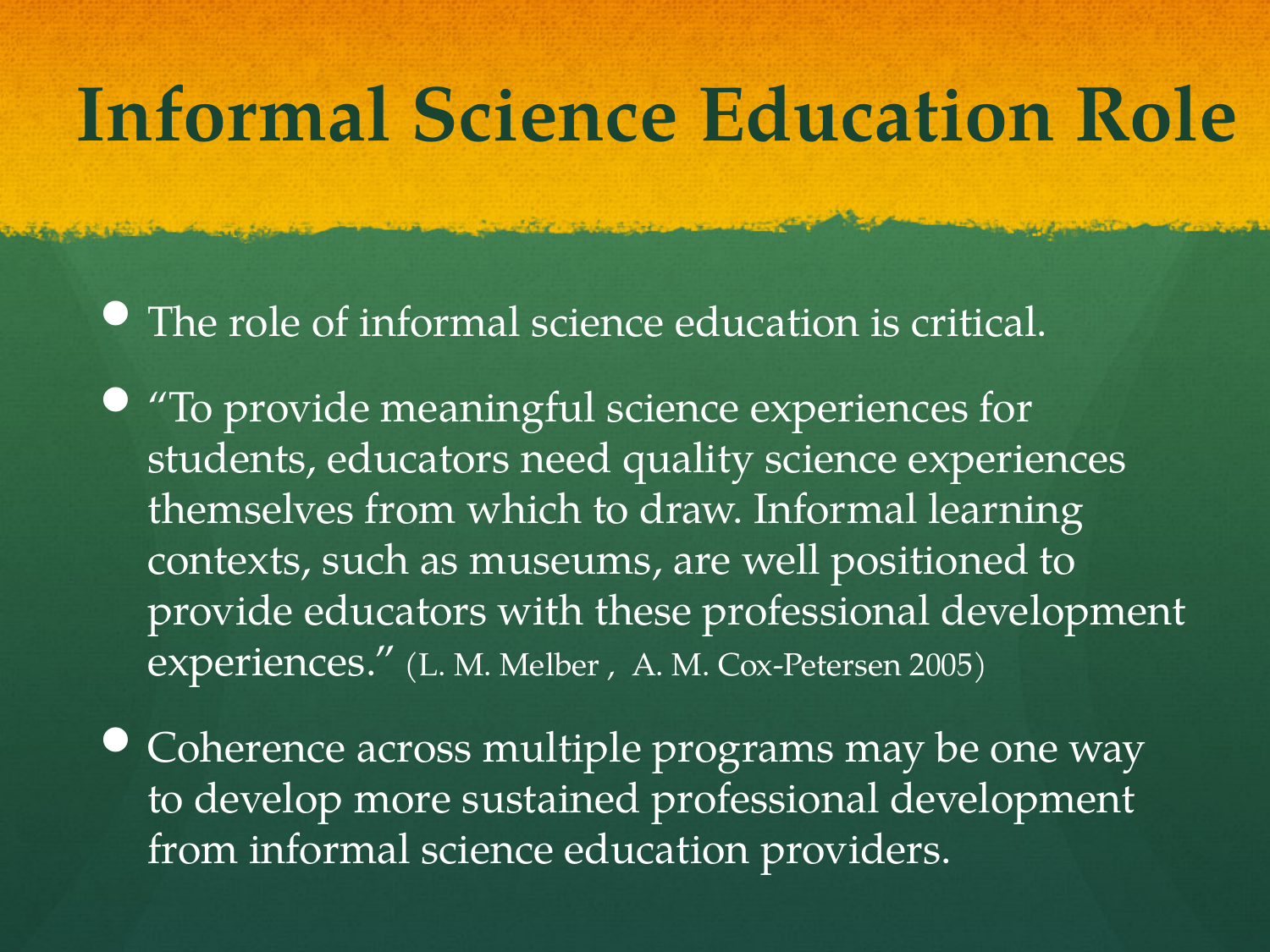

# Informal Science Education Role
The role of informal science education is critical.
“To provide meaningful science experiences for students, educators need quality science experiences themselves from which to draw. Informal learning contexts, such as museums, are well positioned to provide educators with these professional development experiences.” (L. M. Melber ,  A. M. Cox-Petersen 2005)
Coherence across multiple programs may be one way to develop more sustained professional development from informal science education providers.